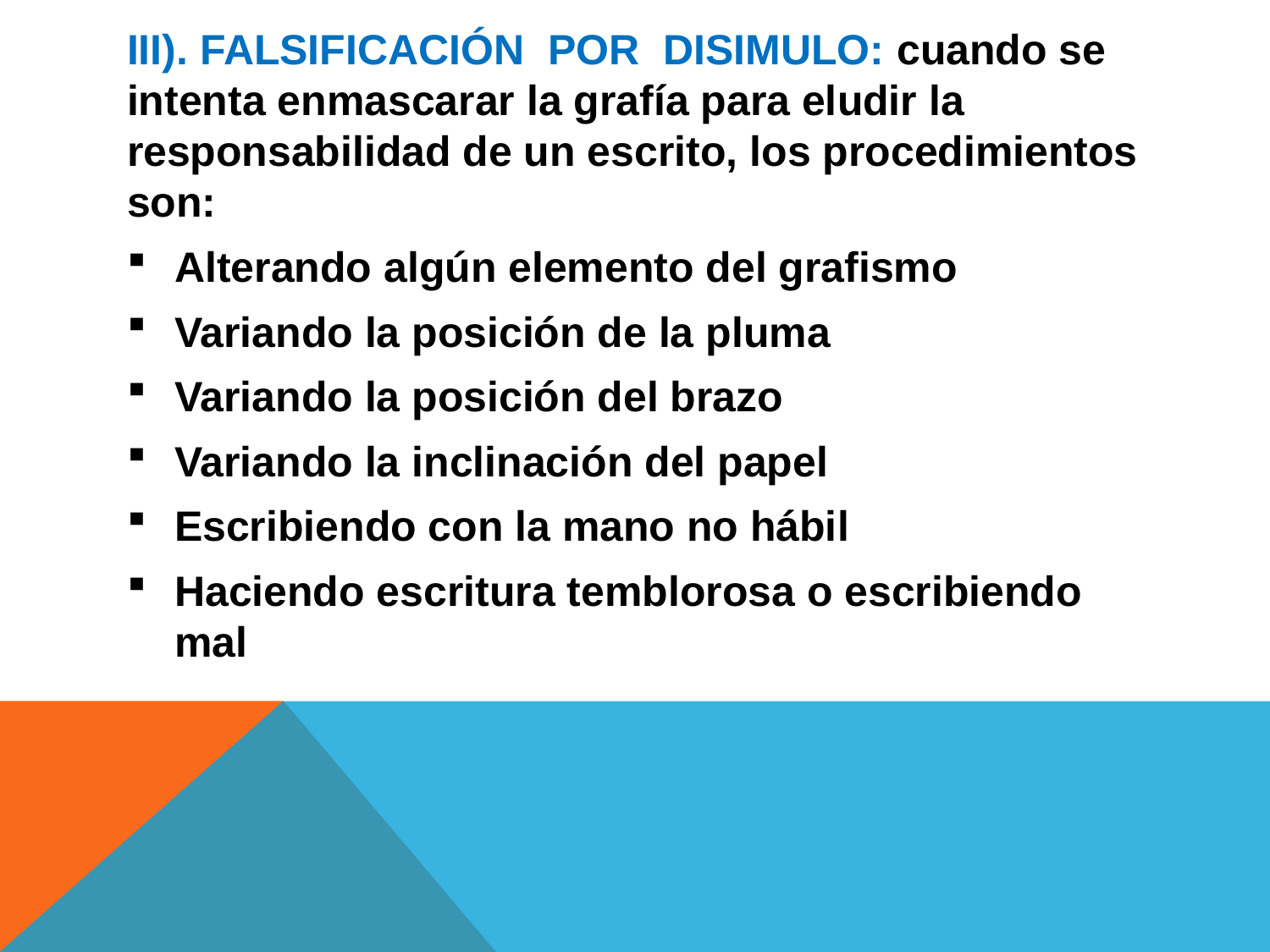

III). FALSIFICACIÓN  POR  DISIMULO: cuando se intenta enmascarar la grafía para eludir la responsabilidad de un escrito, los procedimientos son:
Alterando algún elemento del grafismo
Variando la posición de la pluma
Variando la posición del brazo
Variando la inclinación del papel
Escribiendo con la mano no hábil
Haciendo escritura temblorosa o escribiendo mal